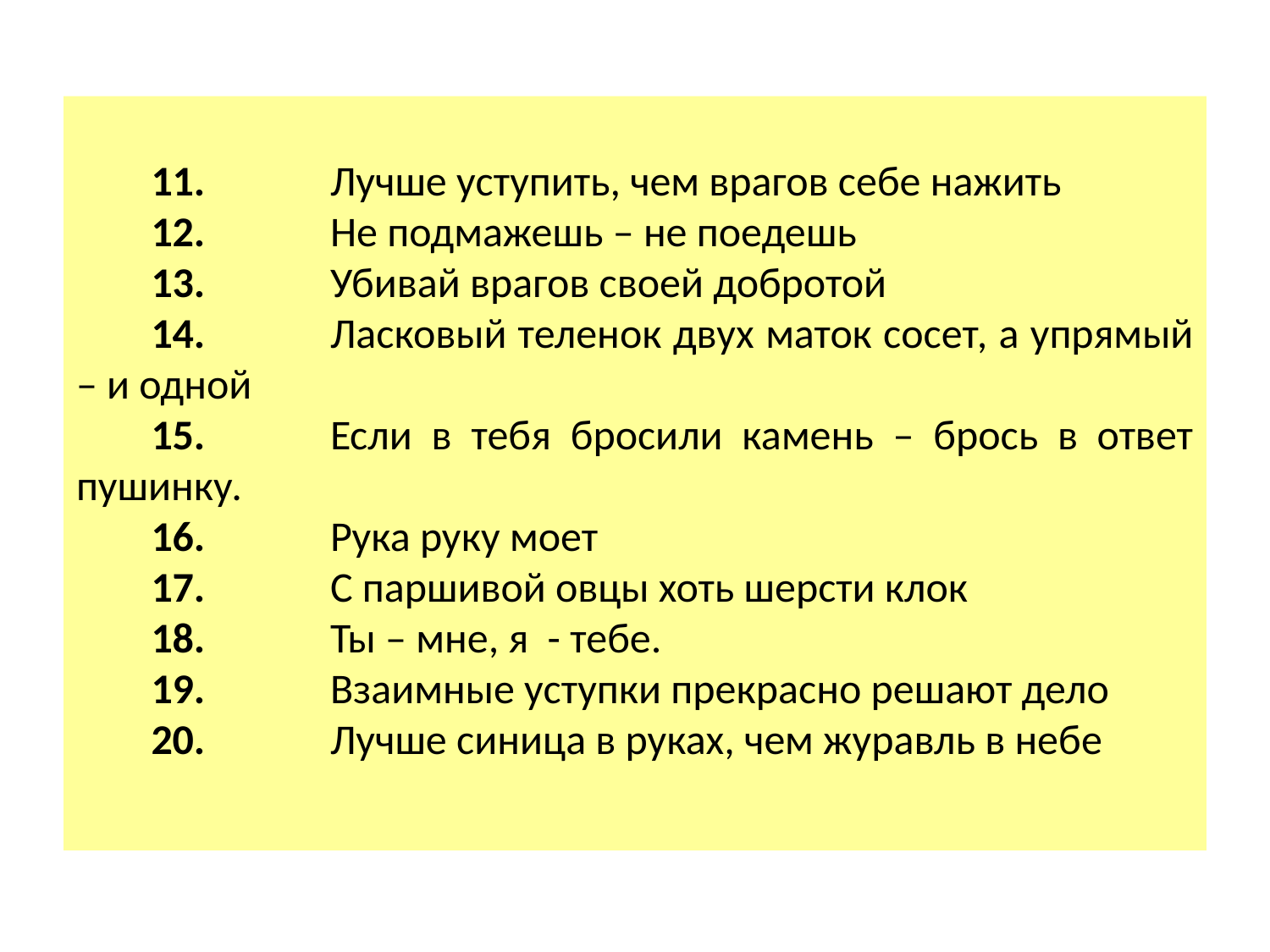

11.	Лучше уступить, чем врагов себе нажить
12.	Не подмажешь – не поедешь
13.	Убивай врагов своей добротой
14.	Ласковый теленок двух маток сосет, а упрямый – и одной
15.	Если в тебя бросили камень – брось в ответ пушинку.
16.	Рука руку моет
17.	С паршивой овцы хоть шерсти клок
18.	Ты – мне, я  - тебе.
19.	Взаимные уступки прекрасно решают дело
20.	Лучше синица в руках, чем журавль в небе